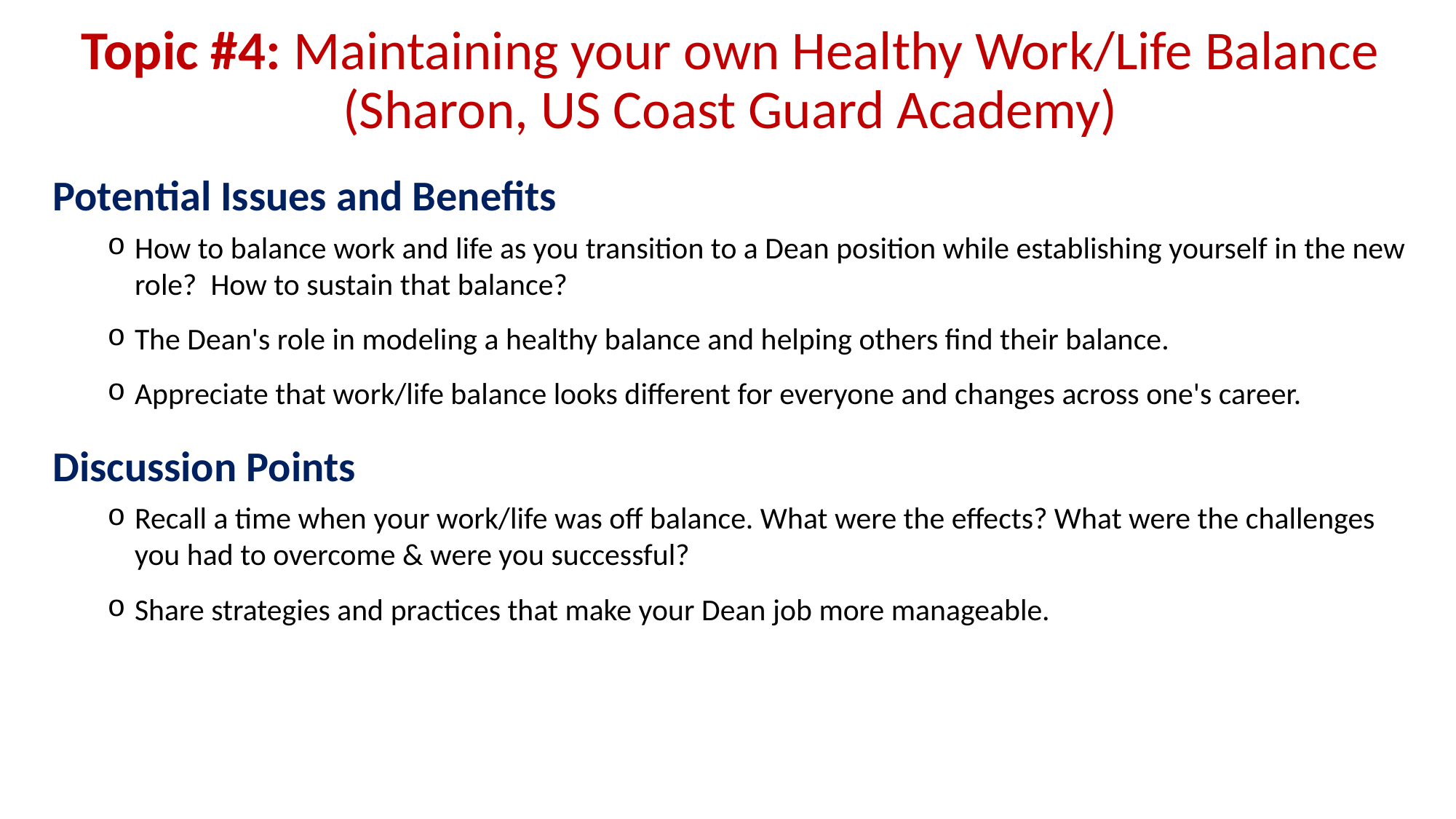

# Topic #4: Maintaining your own Healthy Work/Life Balance (Sharon, US Coast Guard Academy)
Potential Issues and Benefits
How to balance work and life as you transition to a Dean position while establishing yourself in the new role?  How to sustain that balance?
The Dean's role in modeling a healthy balance and helping others find their balance.
Appreciate that work/life balance looks different for everyone and changes across one's career.
Discussion Points
Recall a time when your work/life was off balance. What were the effects? What were the challenges you had to overcome & were you successful?
Share strategies and practices that make your Dean job more manageable.